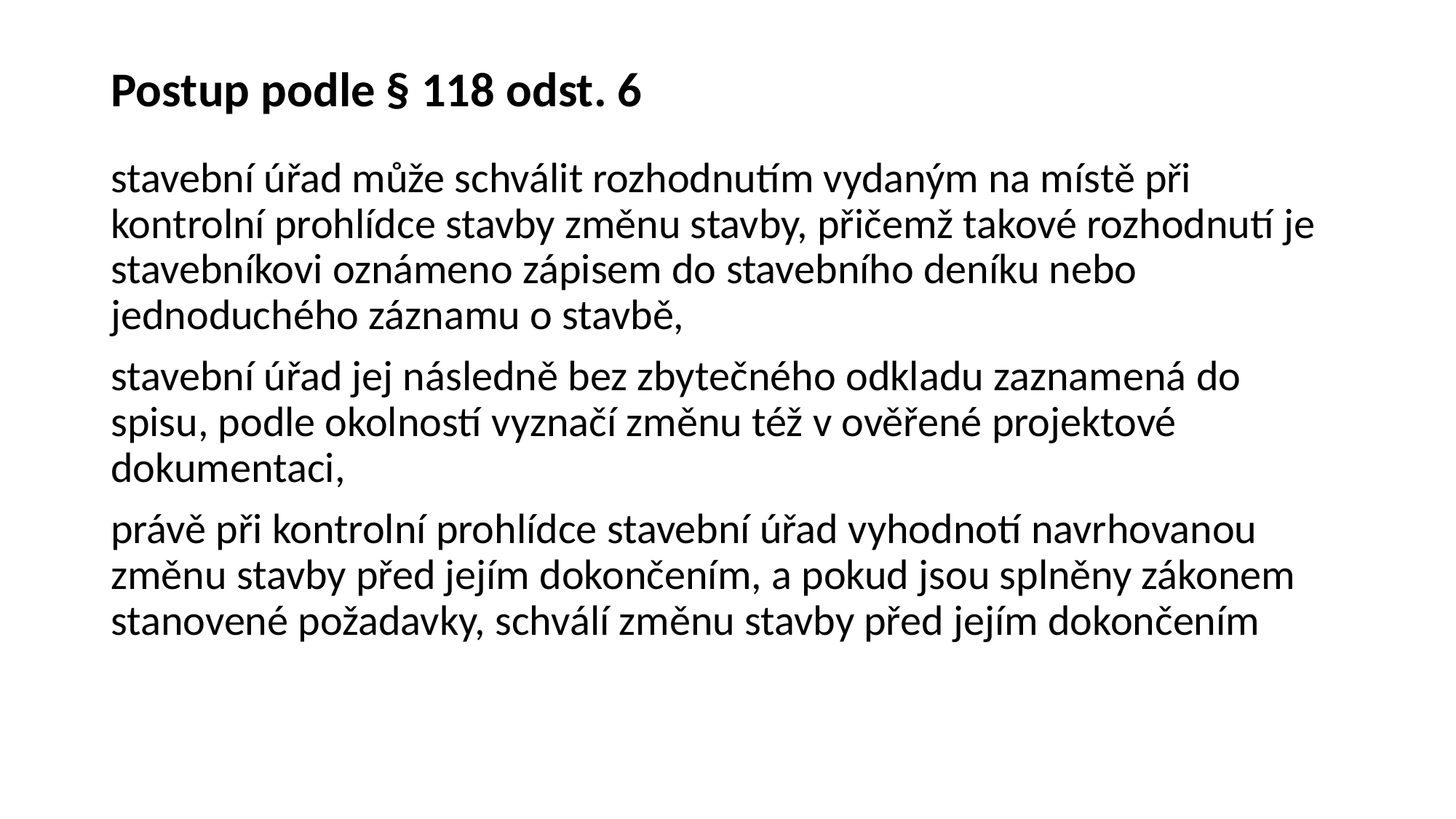

# Postup podle § 118 odst. 6
stavební úřad může schválit rozhodnutím vydaným na místě při kontrolní prohlídce stavby změnu stavby, přičemž takové rozhodnutí je stavebníkovi oznámeno zápisem do stavebního deníku nebo jednoduchého záznamu o stavbě,
stavební úřad jej následně bez zbytečného odkladu zaznamená do spisu, podle okolností vyznačí změnu též v ověřené projektové dokumentaci,
právě při kontrolní prohlídce stavební úřad vyhodnotí navrhovanou změnu stavby před jejím dokončením, a pokud jsou splněny zákonem stanovené požadavky, schválí změnu stavby před jejím dokončením